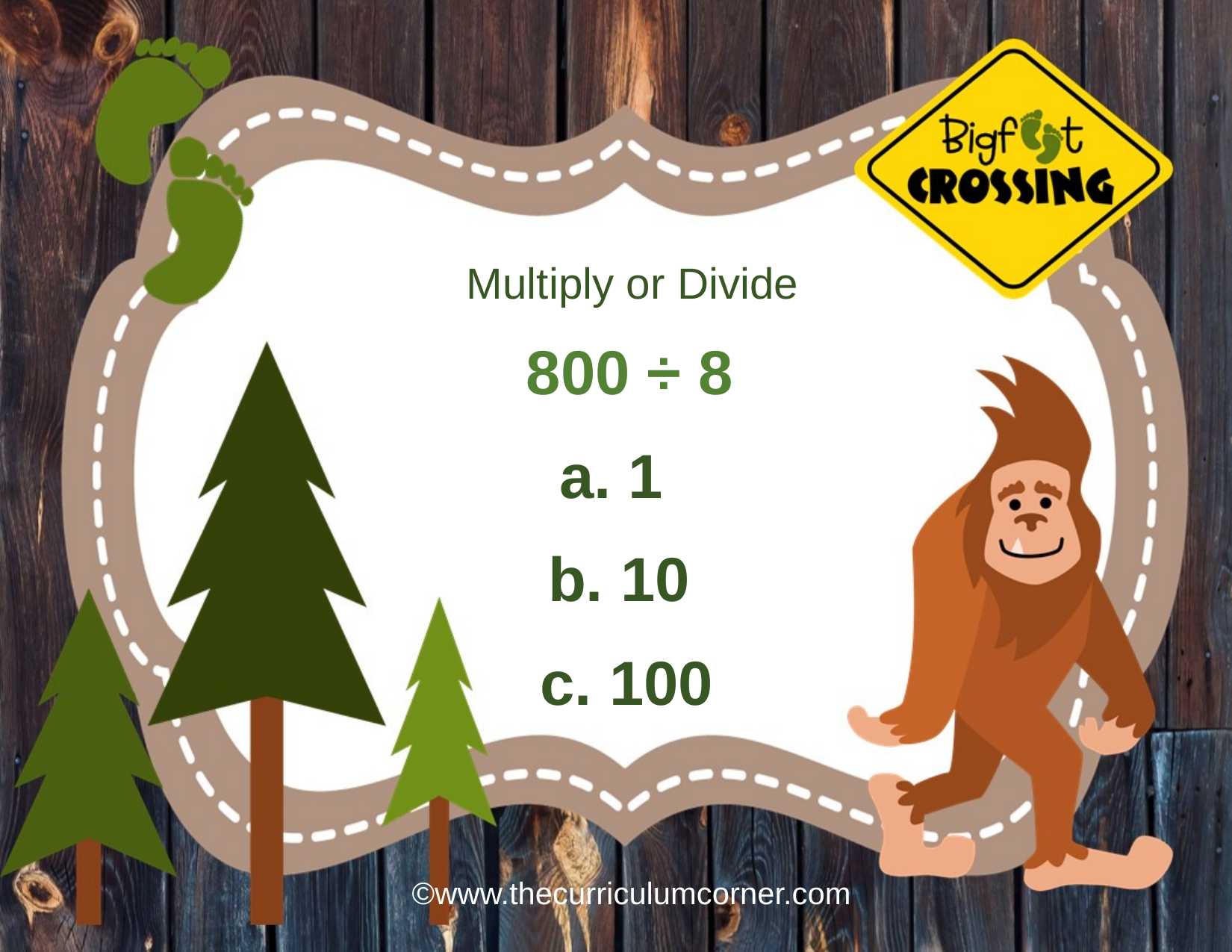

Multiply or Divide
800 ÷ 8
a. 1
b. 10
c. 100
©www.thecurriculumcorner.com